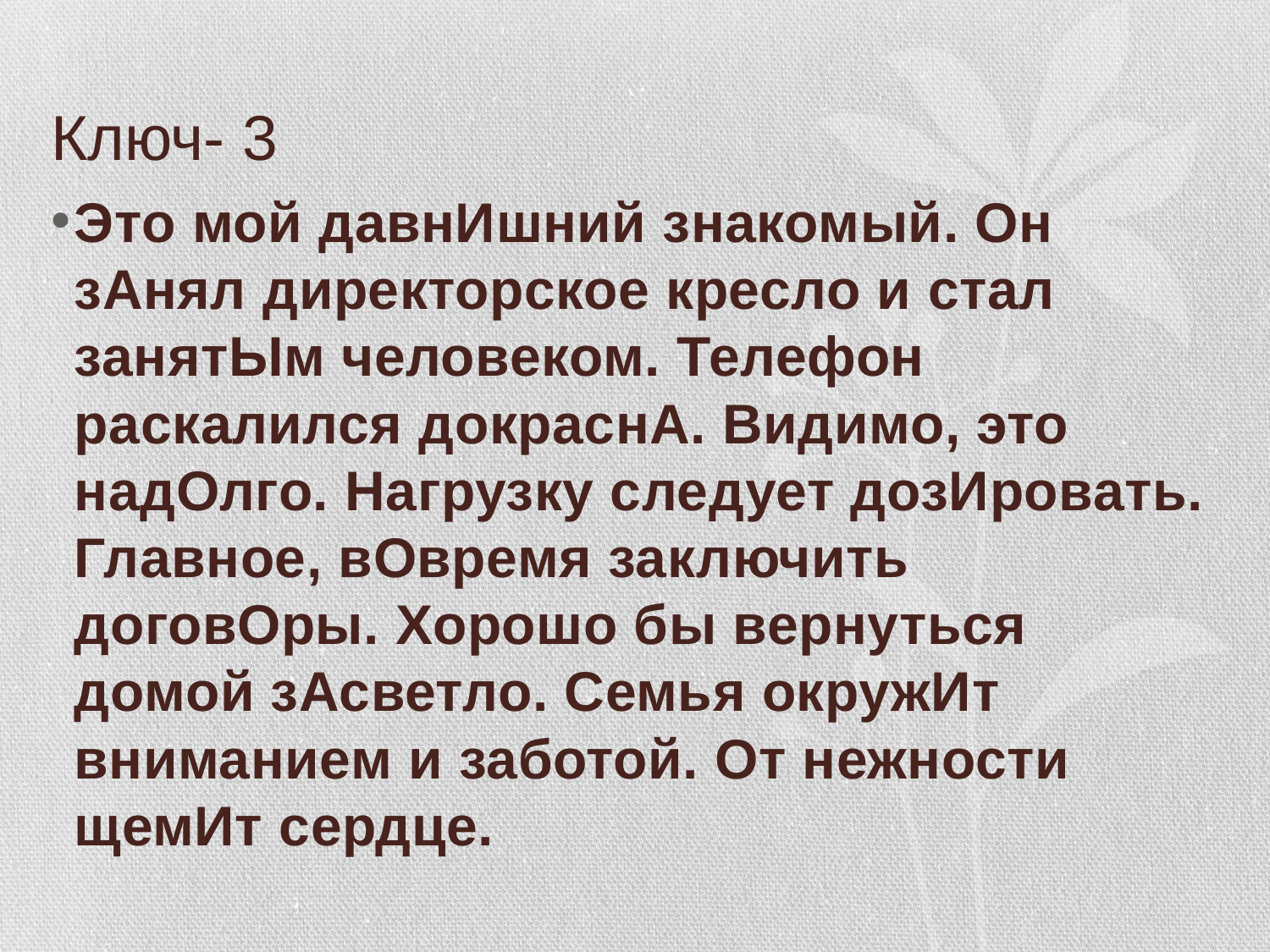

# Ключ- 3
Это мой давнИшний знакомый. Он зАнял директорское кресло и стал занятЫм человеком. Телефон раскалился докраснА. Видимо, это надОлго. Нагрузку следует дозИровать. Главное, вОвремя заключить договОры. Хорошо бы вернуться домой зАсветло. Семья окружИт вниманием и заботой. От нежности щемИт сердце.